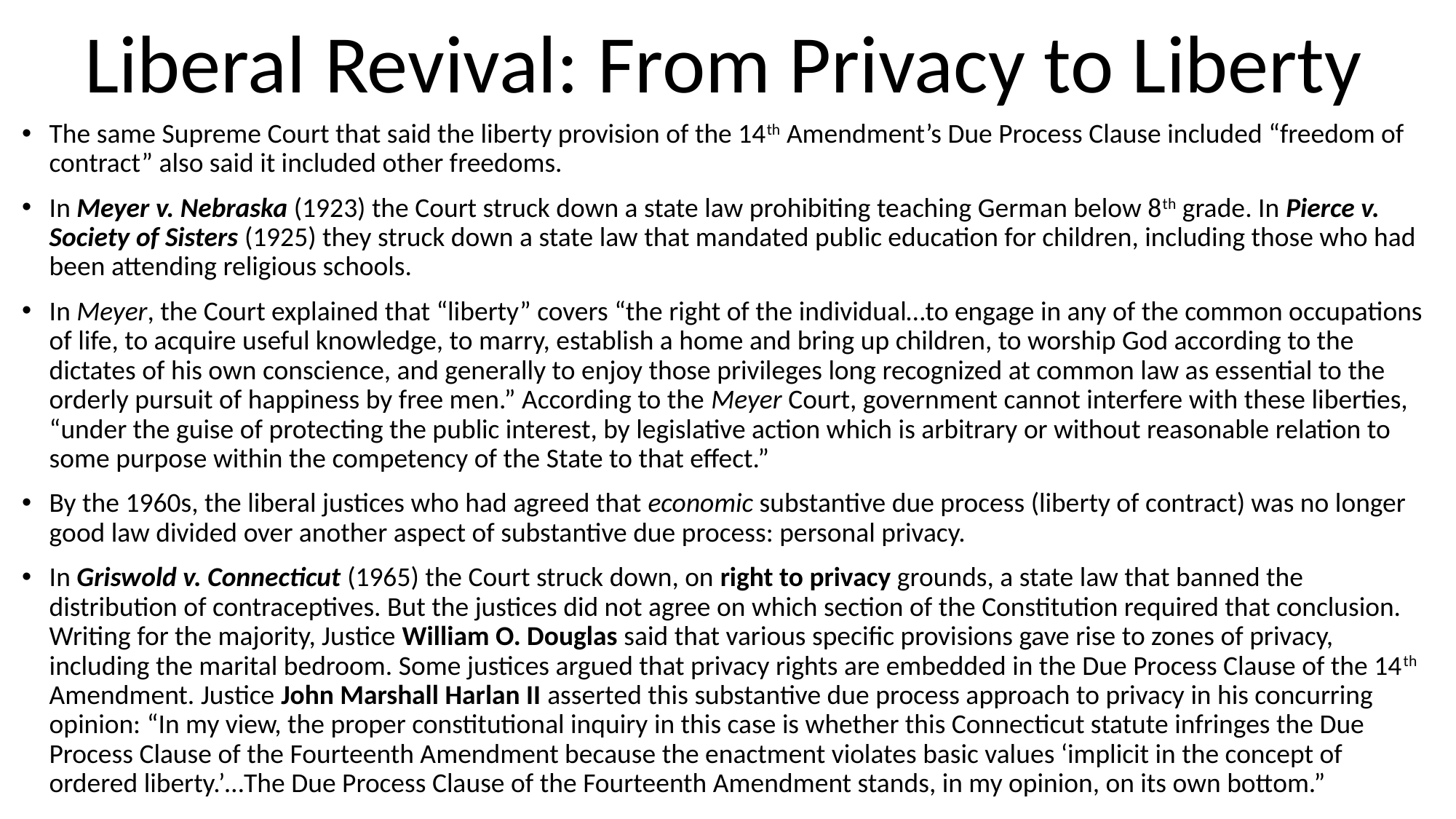

# Liberal Revival: From Privacy to Liberty
The same Supreme Court that said the liberty provision of the 14th Amendment’s Due Process Clause included “freedom of contract” also said it included other freedoms.
In Meyer v. Nebraska (1923) the Court struck down a state law prohibiting teaching German below 8th grade. In Pierce v. Society of Sisters (1925) they struck down a state law that mandated public education for children, including those who had been attending religious schools.
In Meyer, the Court explained that “liberty” covers “the right of the individual…to engage in any of the common occupations of life, to acquire useful knowledge, to marry, establish a home and bring up children, to worship God according to the dictates of his own conscience, and generally to enjoy those privileges long recognized at common law as essential to the orderly pursuit of happiness by free men.” According to the Meyer Court, government cannot interfere with these liberties, “under the guise of protecting the public interest, by legislative action which is arbitrary or without reasonable relation to some purpose within the competency of the State to that effect.”
By the 1960s, the liberal justices who had agreed that economic substantive due process (liberty of contract) was no longer good law divided over another aspect of substantive due process: personal privacy.
In Griswold v. Connecticut (1965) the Court struck down, on right to privacy grounds, a state law that banned the distribution of contraceptives. But the justices did not agree on which section of the Constitution required that conclusion. Writing for the majority, Justice William O. Douglas said that various specific provisions gave rise to zones of privacy, including the marital bedroom. Some justices argued that privacy rights are embedded in the Due Process Clause of the 14th Amendment. Justice John Marshall Harlan II asserted this substantive due process approach to privacy in his concurring opinion: “In my view, the proper constitutional inquiry in this case is whether this Connecticut statute infringes the Due Process Clause of the Fourteenth Amendment because the enactment violates basic values ‘implicit in the concept of ordered liberty.’…The Due Process Clause of the Fourteenth Amendment stands, in my opinion, on its own bottom.”